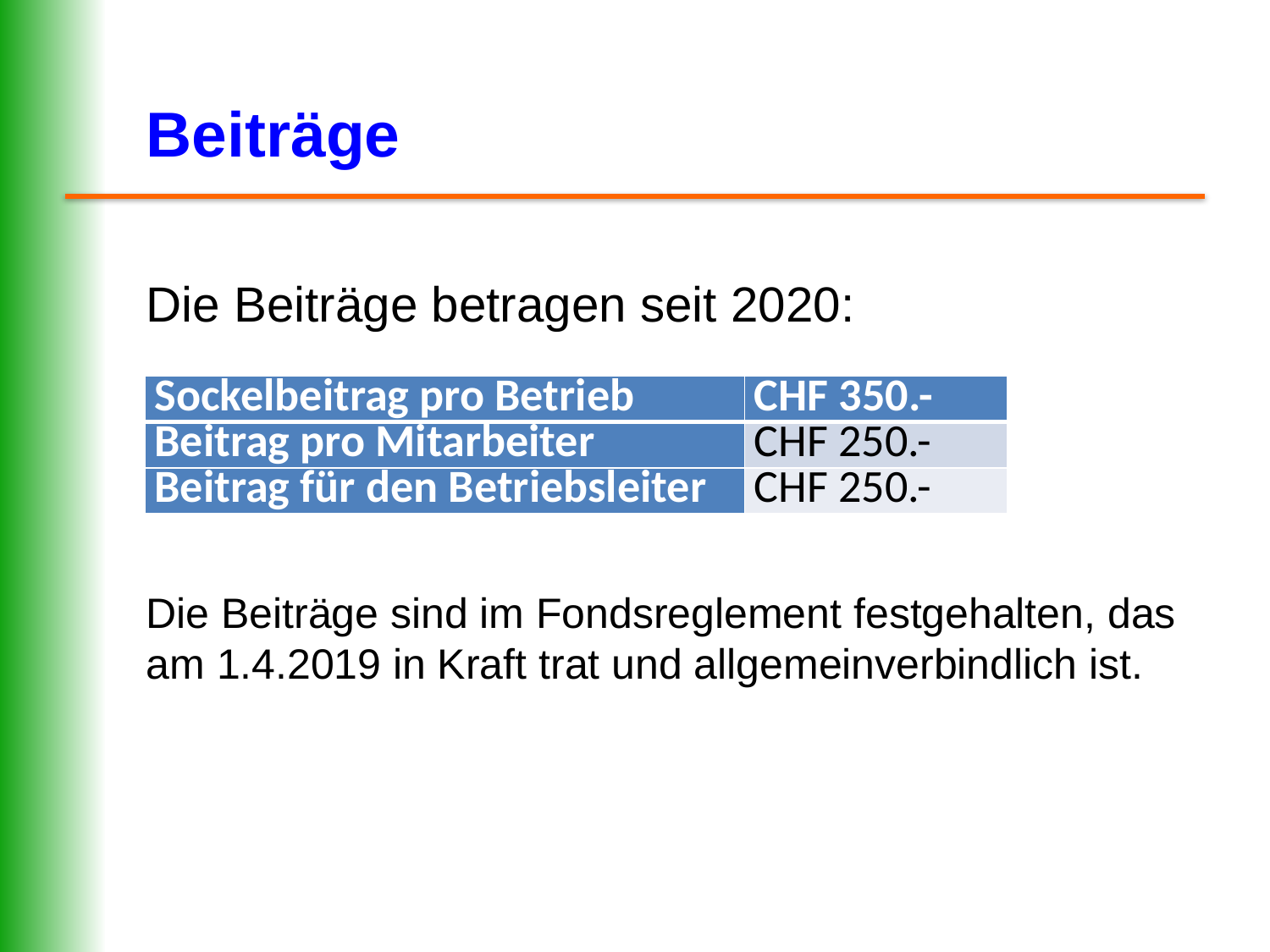

# Beiträge
Die Beiträge betragen seit 2020:

Die Beiträge sind im Fondsreglement festgehalten, das am 1.4.2019 in Kraft trat und allgemeinverbindlich ist.

| Sockelbeitrag pro Betrieb | CHF 350.- |
| --- | --- |
| Beitrag pro Mitarbeiter | CHF 250.- |
| Beitrag für den Betriebsleiter | CHF 250.- |